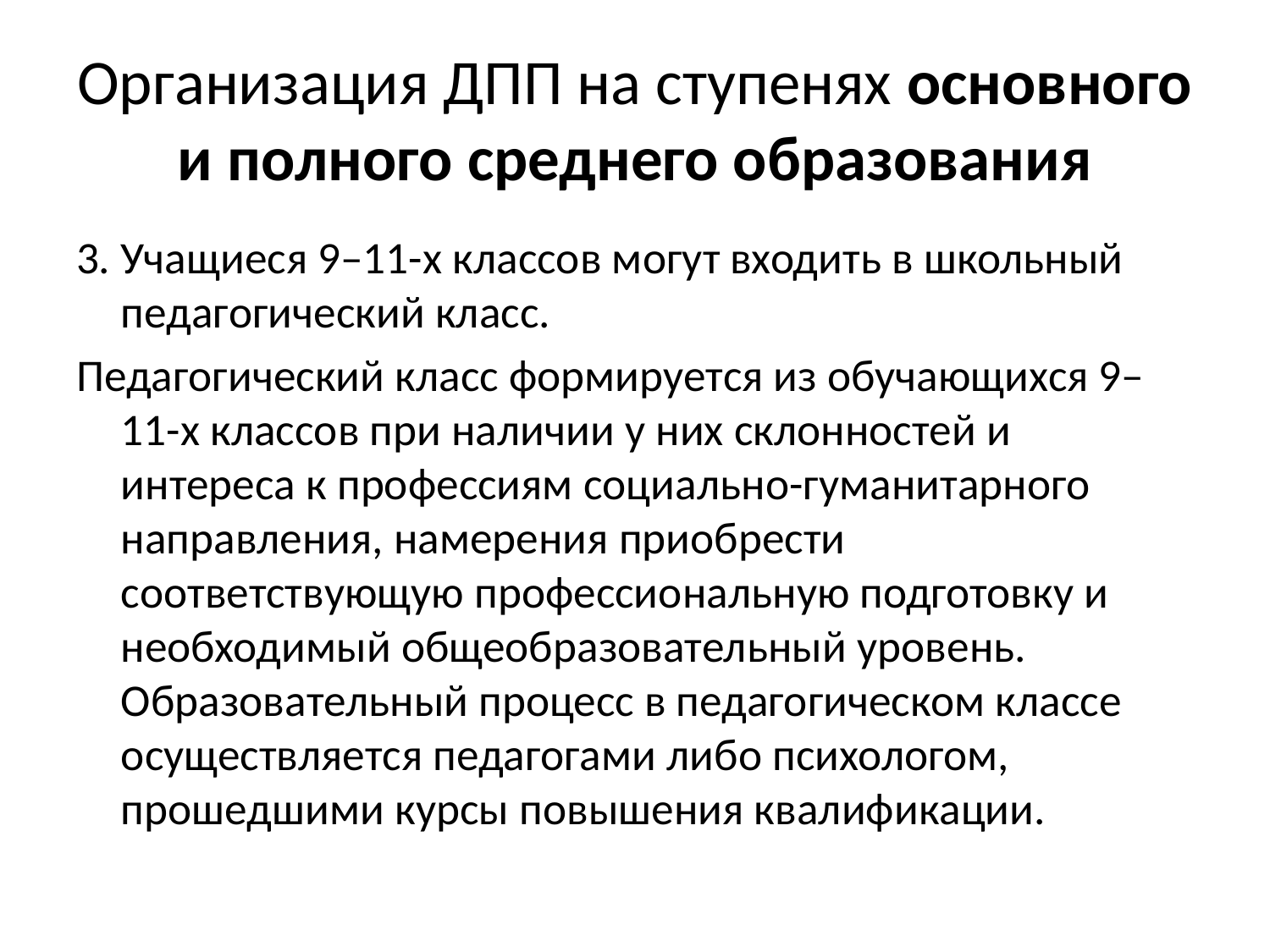

# Организация ДПП на ступенях основного и полного среднего образования
3. Учащиеся 9–11-х классов могут входить в школьный педагогический класс.
Педагогический класс формируется из обучающихся 9–11-х классов при наличии у них склонностей и интереса к профессиям социально-гуманитарного направления, намерения приобрести соответствующую профессиональную подготовку и необходимый общеобразовательный уровень. Образовательный процесс в педагогическом классе осуществляется педагогами либо психологом, прошедшими курсы повышения квалификации.